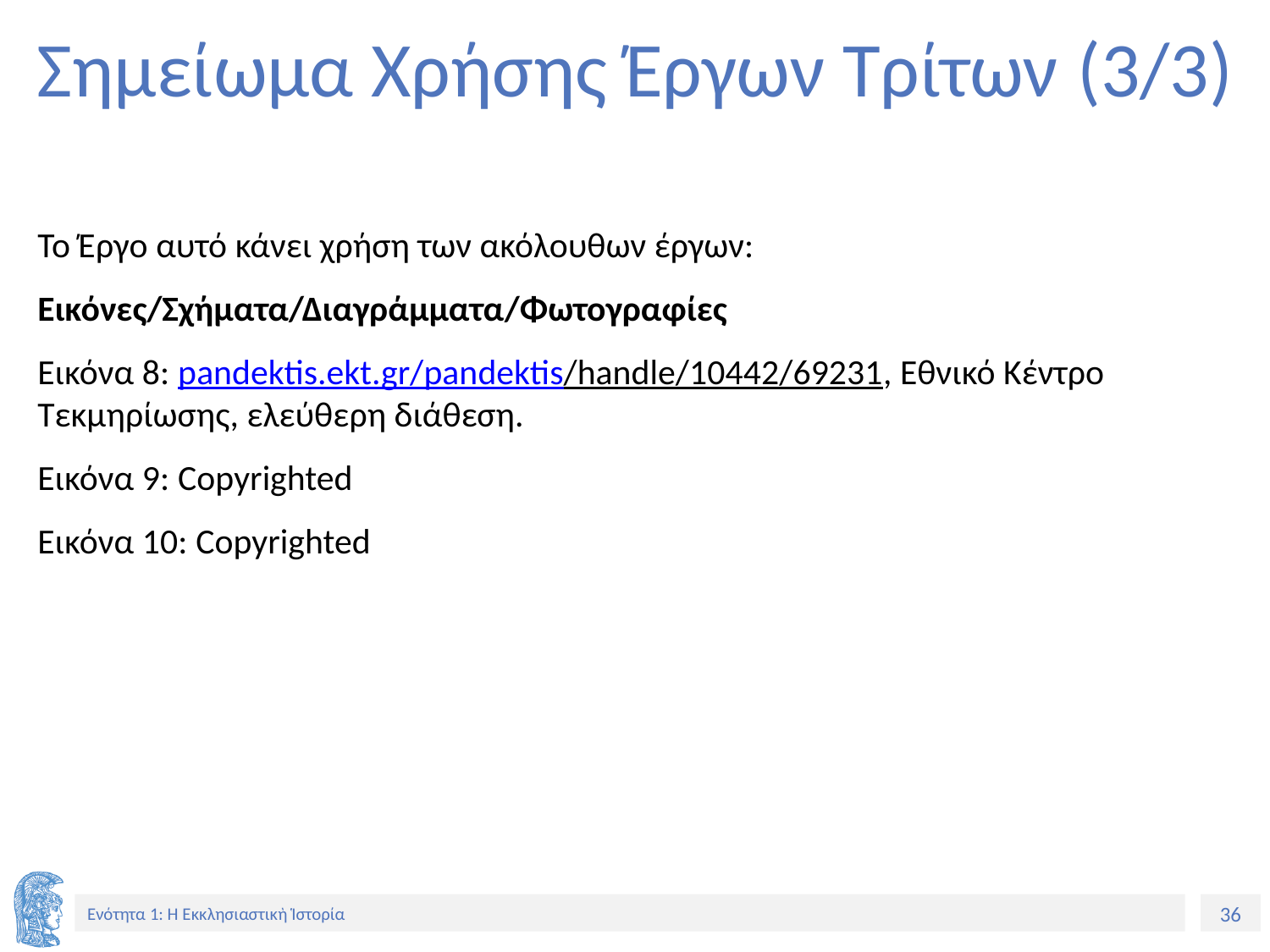

# Σημείωμα Χρήσης Έργων Τρίτων (3/3)
Το Έργο αυτό κάνει χρήση των ακόλουθων έργων:
Εικόνες/Σχήματα/Διαγράμματα/Φωτογραφίες
Εικόνα 8: pandektis.ekt.gr/pandektis/handle/10442/69231, Εθνικό Κέντρο Τεκμηρίωσης, ελεύθερη διάθεση.
Εικόνα 9: Copyrighted
Εικόνα 10: Copyrighted